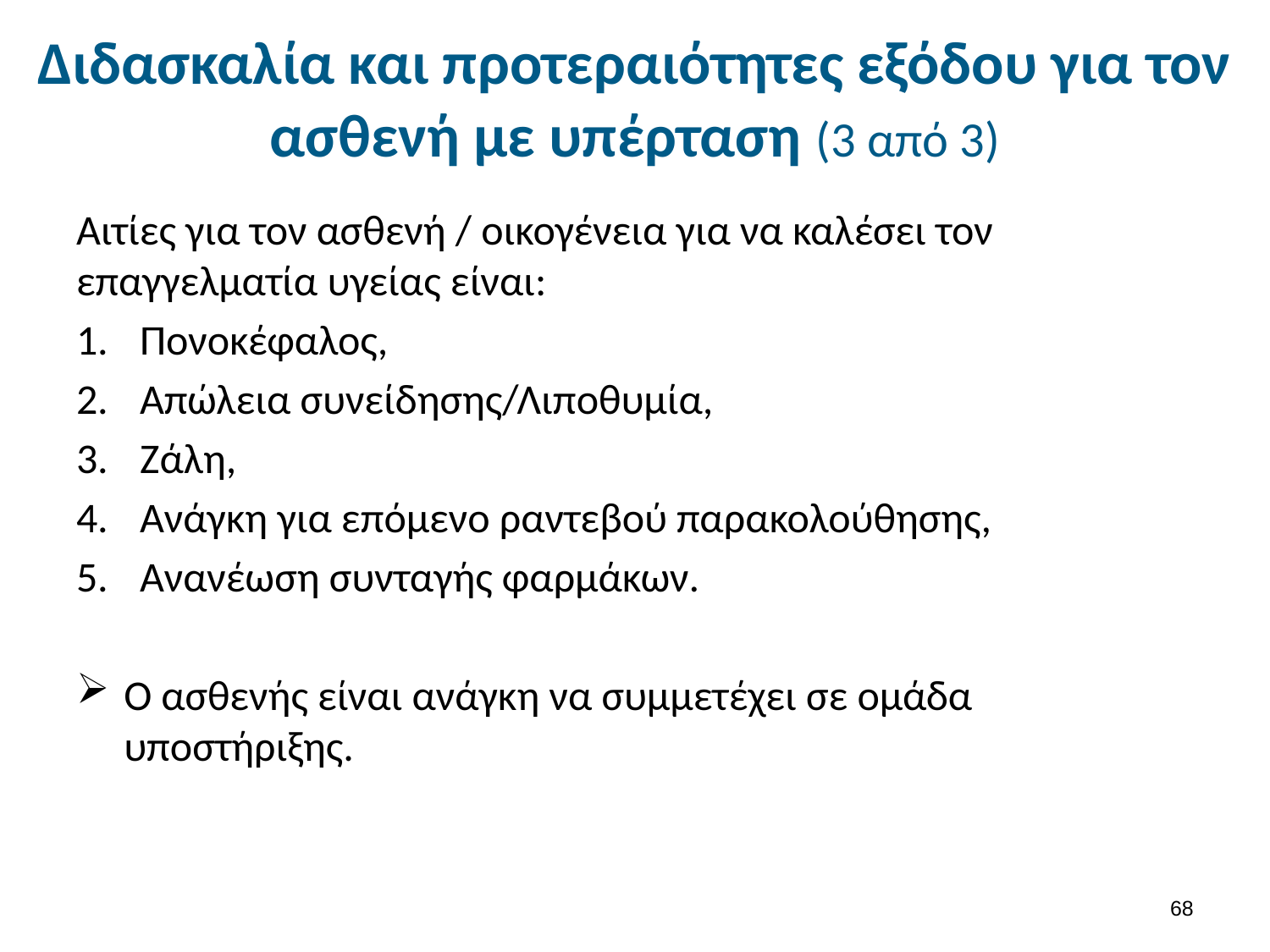

# Διδασκαλία και προτεραιότητες εξόδου για τον ασθενή με υπέρταση (3 από 3)
Αιτίες για τον ασθενή / οικογένεια για να καλέσει τον επαγγελματία υγείας είναι:
Πονοκέφαλος,
Απώλεια συνείδησης/Λιποθυμία,
Ζάλη,
Ανάγκη για επόμενο ραντεβού παρακολούθησης,
Ανανέωση συνταγής φαρμάκων.

Ο ασθενής είναι ανάγκη να συμμετέχει σε ομάδα υποστήριξης.
68